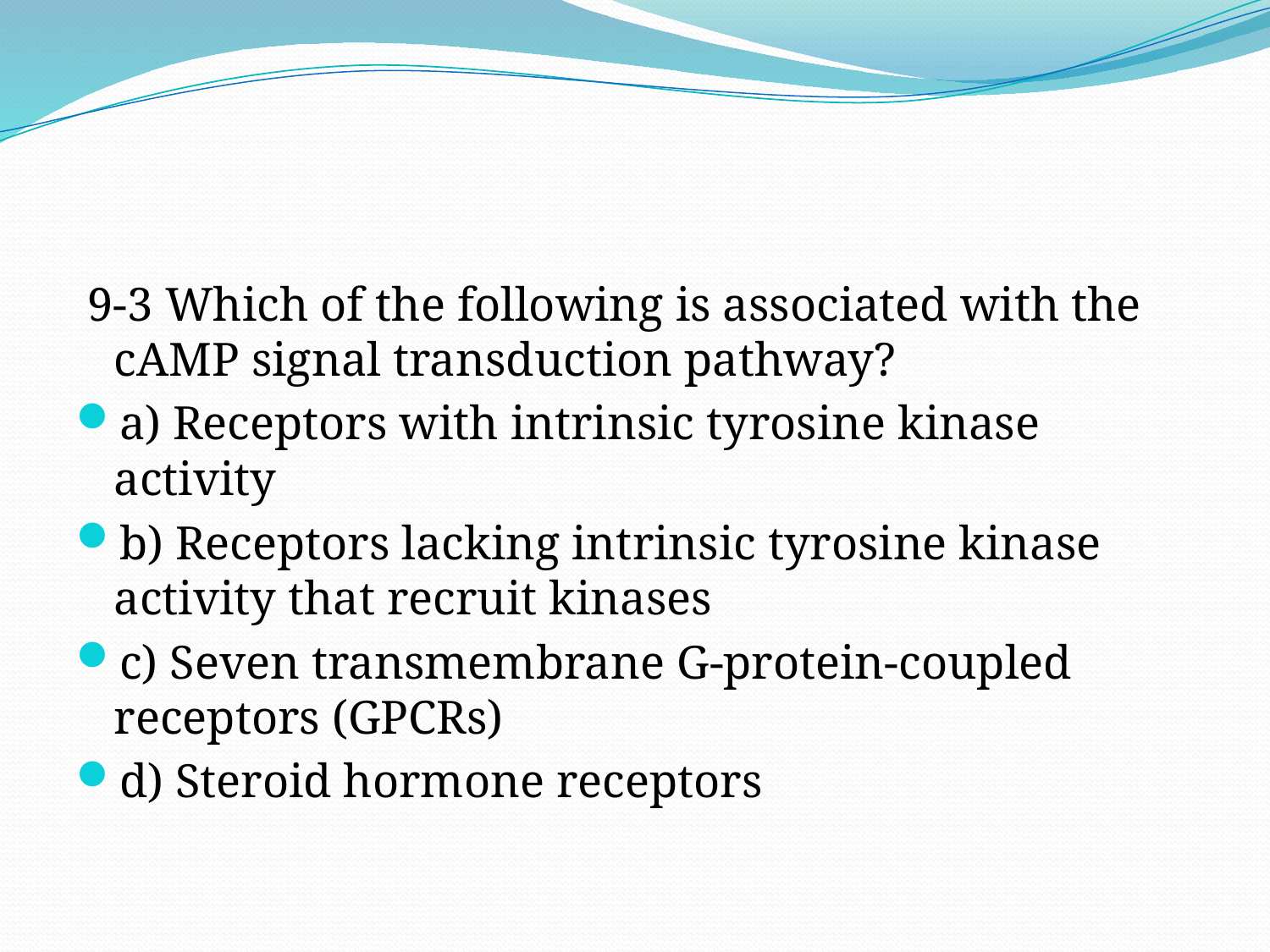

#
 9-3 Which of the following is associated with the cAMP signal transduction pathway?
a) Receptors with intrinsic tyrosine kinase activity
b) Receptors lacking intrinsic tyrosine kinase activity that recruit kinases
c) Seven transmembrane G-protein-coupled receptors (GPCRs)
d) Steroid hormone receptors